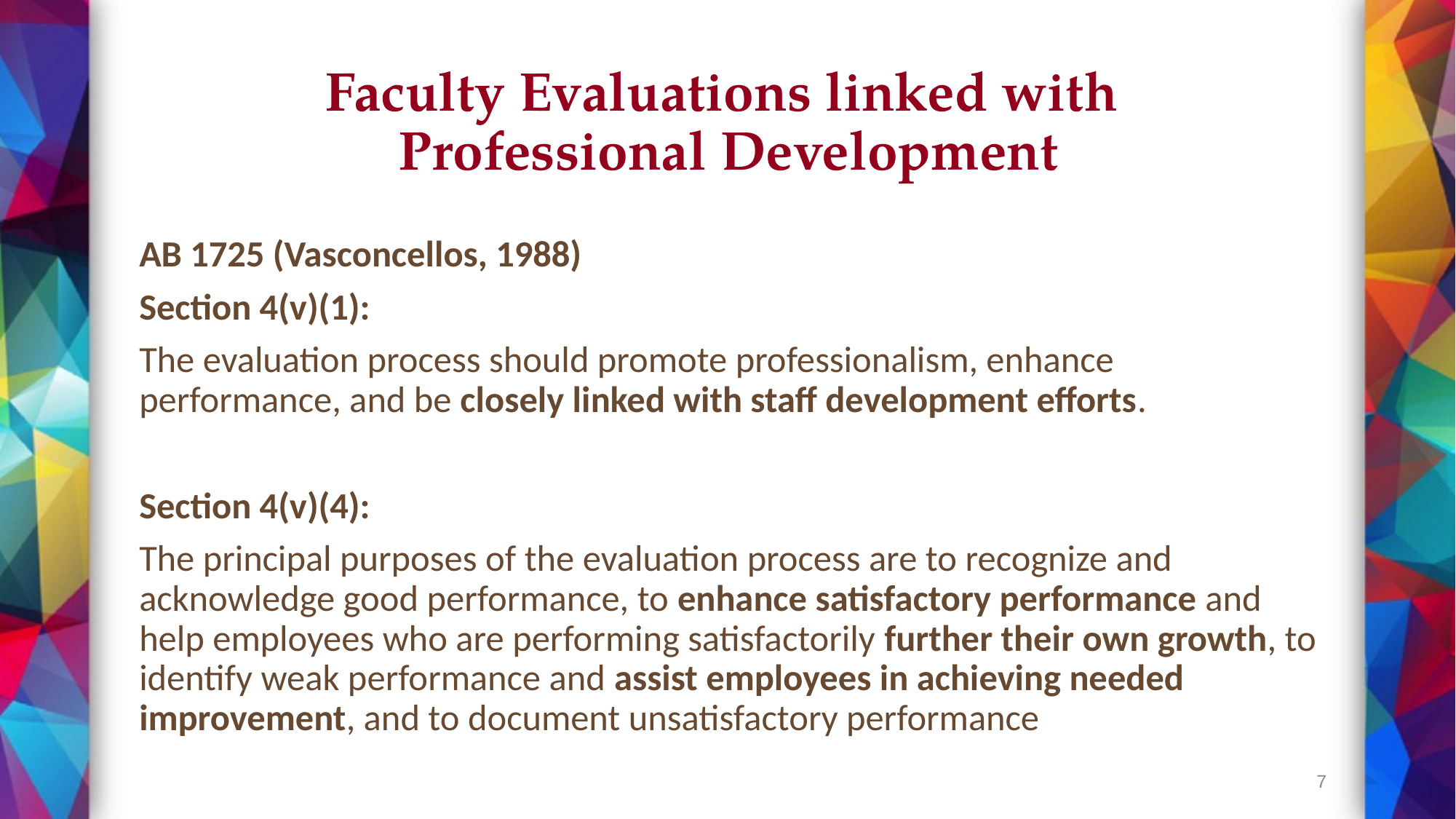

# Faculty Evaluations linked with Professional Development
AB 1725 (Vasconcellos, 1988)
Section 4(v)(1):
The evaluation process should promote professionalism, enhance performance, and be closely linked with staff development efforts.

Section 4(v)(4):
The principal purposes of the evaluation process are to recognize and acknowledge good performance, to enhance satisfactory performance and help employees who are performing satisfactorily further their own growth, to identify weak performance and assist employees in achieving needed improvement, and to document unsatisfactory performance